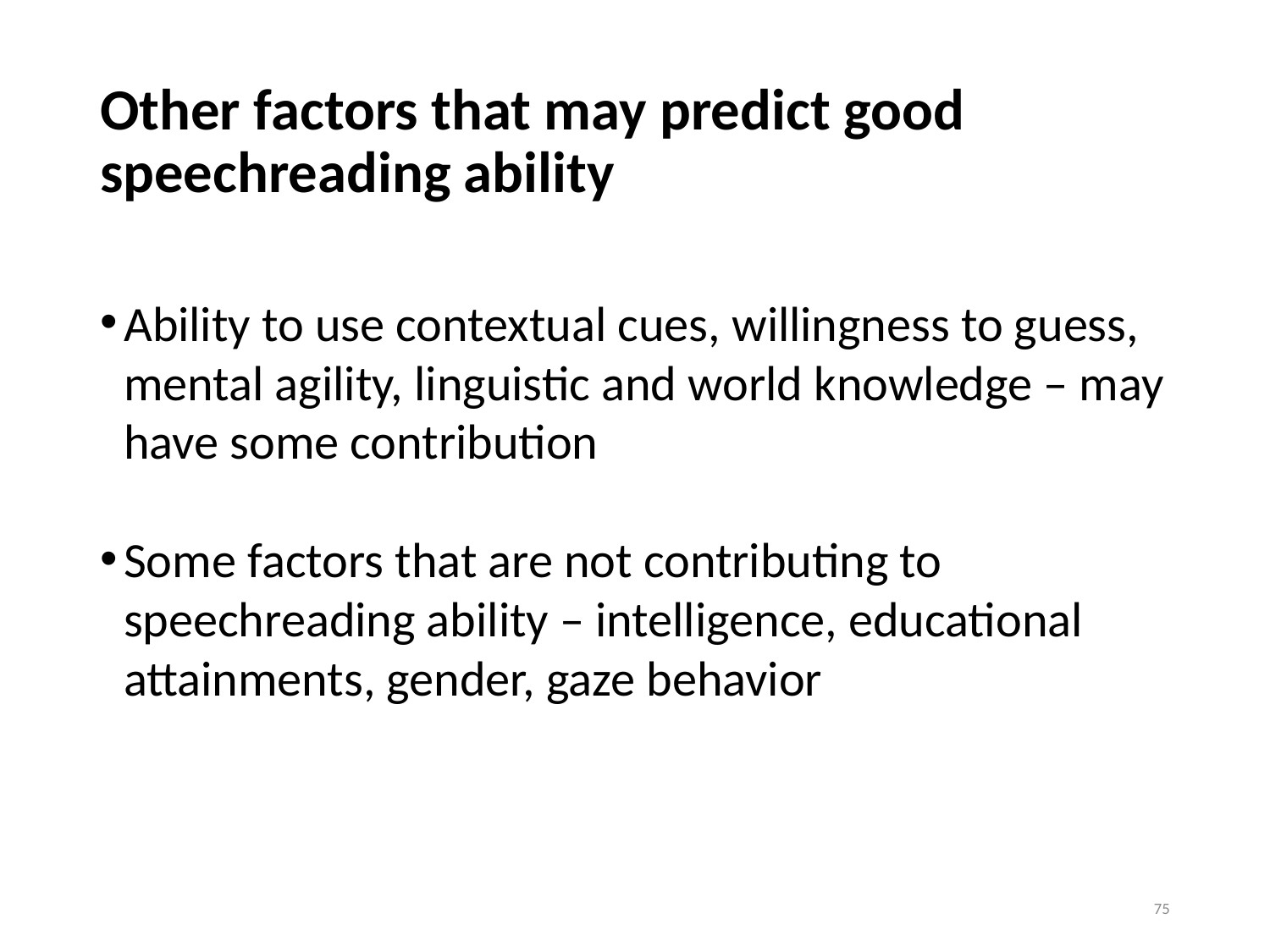

# Other factors that may predict good speechreading ability
Ability to use contextual cues, willingness to guess, mental agility, linguistic and world knowledge – may have some contribution

Some factors that are not contributing to speechreading ability – intelligence, educational attainments, gender, gaze behavior
75